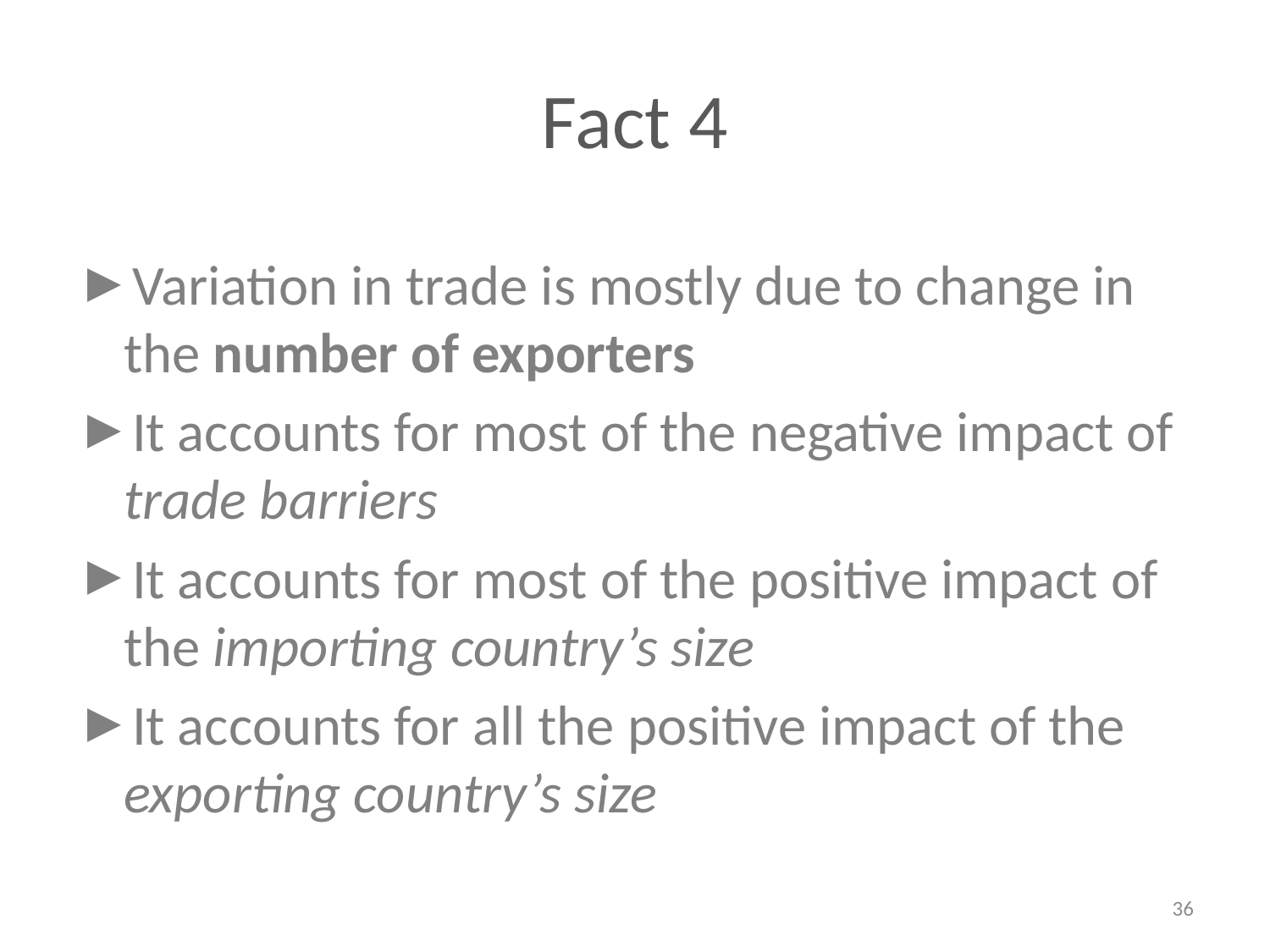

# Fact 4
Variation in trade is mostly due to change in the number of exporters
It accounts for most of the negative impact of trade barriers
It accounts for most of the positive impact of the importing country’s size
It accounts for all the positive impact of the exporting country’s size
36